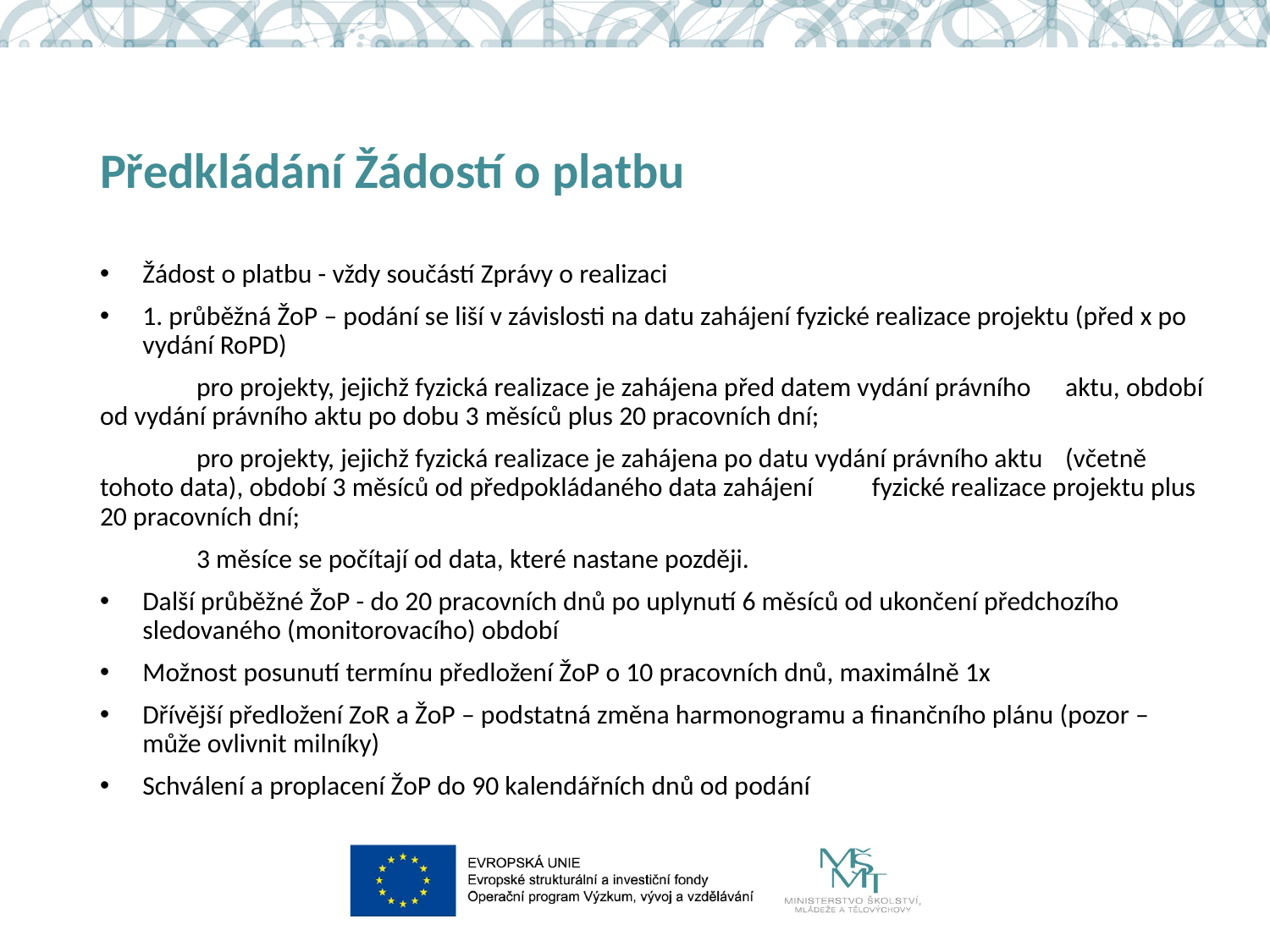

# Předkládání Žádostí o platbu
Žádost o platbu - vždy součástí Zprávy o realizaci
1. průběžná ŽoP – podání se liší v závislosti na datu zahájení fyzické realizace projektu (před x po vydání RoPD)
	pro projekty, jejichž fyzická realizace je zahájena před datem vydání právního 	aktu, období od vydání právního aktu po dobu 3 měsíců plus 20 pracovních dní;
	pro projekty, jejichž fyzická realizace je zahájena po datu vydání právního aktu 	(včetně tohoto data), období 3 měsíců od předpokládaného data zahájení 	fyzické realizace projektu plus 20 pracovních dní;
	3 měsíce se počítají od data, které nastane později.
Další průběžné ŽoP - do 20 pracovních dnů po uplynutí 6 měsíců od ukončení předchozího sledovaného (monitorovacího) období
Možnost posunutí termínu předložení ŽoP o 10 pracovních dnů, maximálně 1x
Dřívější předložení ZoR a ŽoP – podstatná změna harmonogramu a finančního plánu (pozor – může ovlivnit milníky)
Schválení a proplacení ŽoP do 90 kalendářních dnů od podání